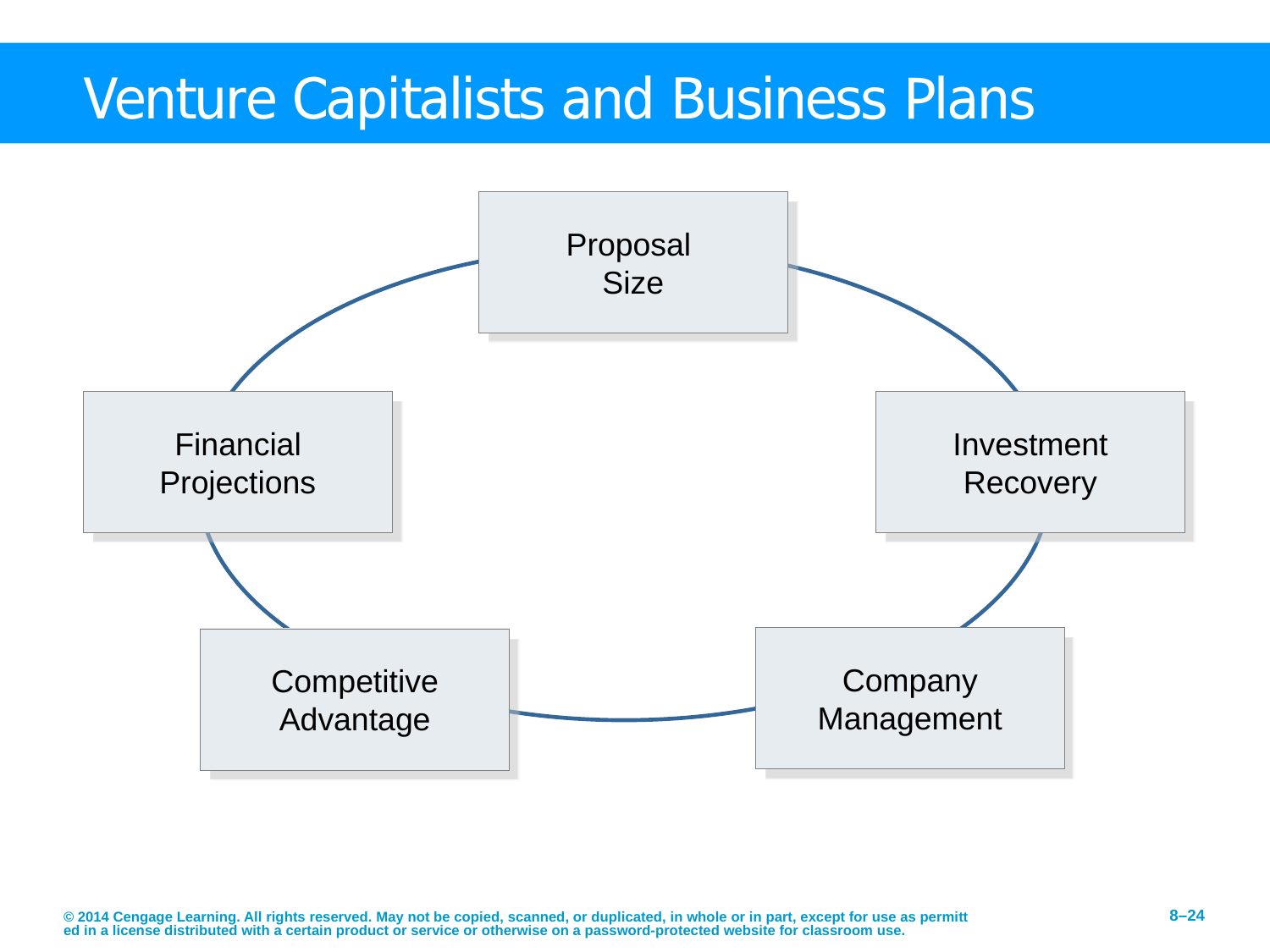

# Venture Capitalists and Business Plans
Proposal
Size

Financial Projections
Investment Recovery
Company Management
Competitive Advantage
© 2014 Cengage Learning. All rights reserved. May not be copied, scanned, or duplicated, in whole or in part, except for use as permitted in a license distributed with a certain product or service or otherwise on a password-protected website for classroom use.
8–24